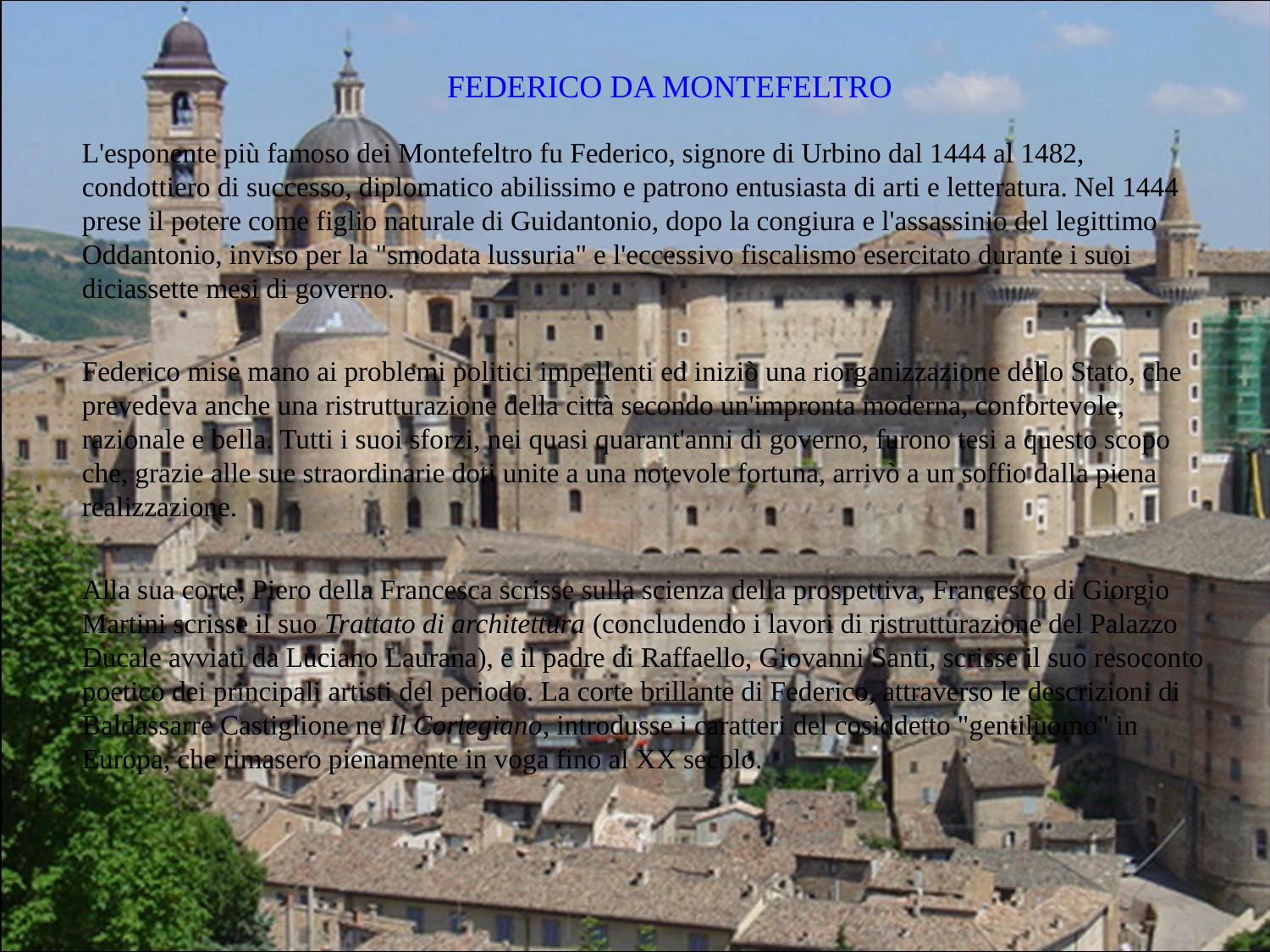

FEDERICO DA MONTEFELTRO
L'esponente più famoso dei Montefeltro fu Federico, signore di Urbino dal 1444 al 1482, condottiero di successo, diplomatico abilissimo e patrono entusiasta di arti e letteratura. Nel 1444 prese il potere come figlio naturale di Guidantonio, dopo la congiura e l'assassinio del legittimo Oddantonio, inviso per la "smodata lussuria" e l'eccessivo fiscalismo esercitato durante i suoi diciassette mesi di governo.
Federico mise mano ai problemi politici impellenti ed iniziò una riorganizzazione dello Stato, che prevedeva anche una ristrutturazione della città secondo un'impronta moderna, confortevole, razionale e bella. Tutti i suoi sforzi, nei quasi quarant'anni di governo, furono tesi a questo scopo che, grazie alle sue straordinarie doti unite a una notevole fortuna, arrivò a un soffio dalla piena realizzazione.
Alla sua corte, Piero della Francesca scrisse sulla scienza della prospettiva, Francesco di Giorgio Martini scrisse il suo Trattato di architettura (concludendo i lavori di ristrutturazione del Palazzo Ducale avviati da Luciano Laurana), e il padre di Raffaello, Giovanni Santi, scrisse il suo resoconto poetico dei principali artisti del periodo. La corte brillante di Federico, attraverso le descrizioni di Baldassarre Castiglione ne Il Cortegiano, introdusse i caratteri del cosiddetto "gentiluomo" in Europa, che rimasero pienamente in voga fino al XX secolo.